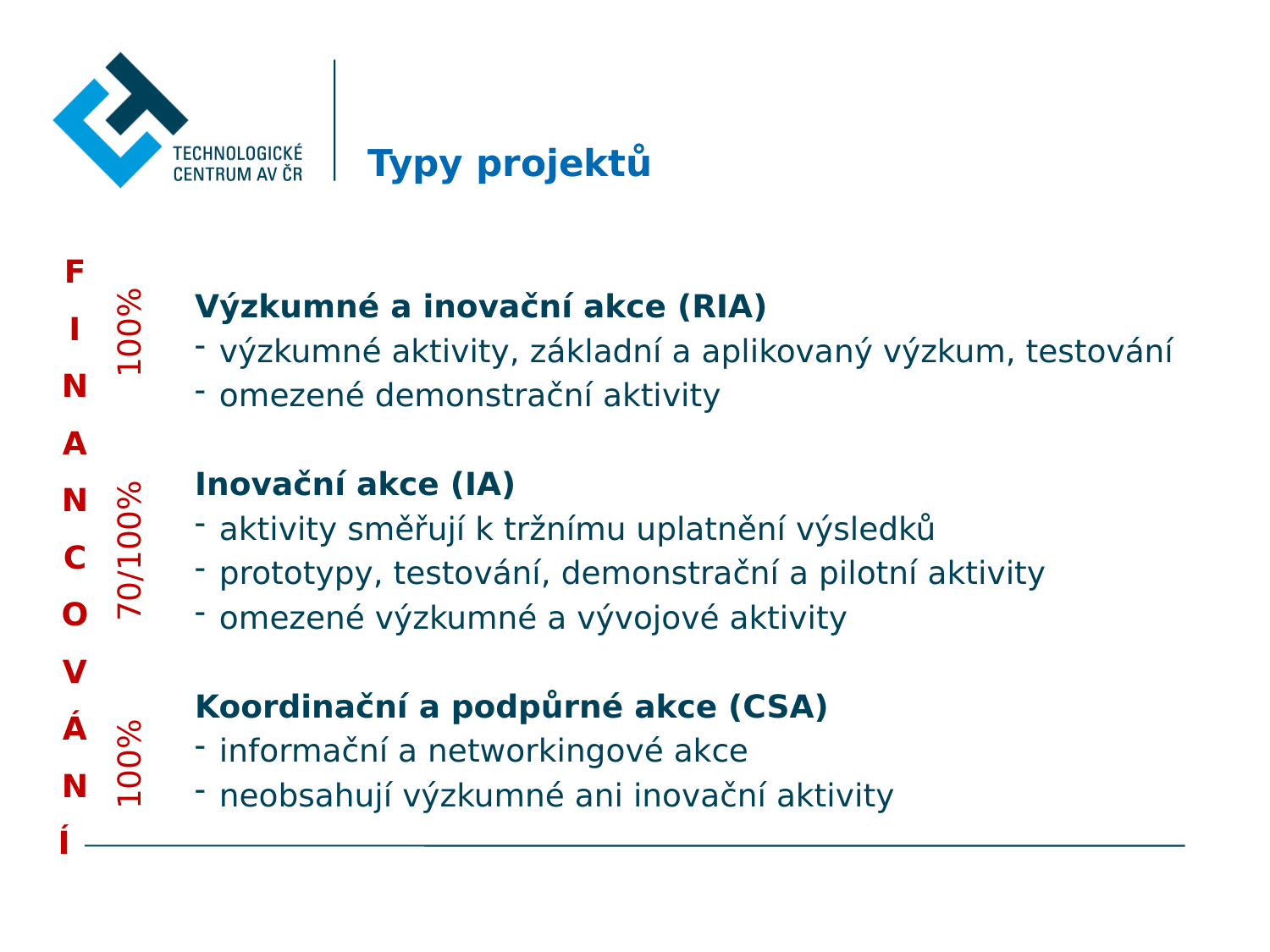

# Typy projektů
F
I
N
A
N
C
O
V
Á
N
Í
Výzkumné a inovační akce (RIA)
výzkumné aktivity, základní a aplikovaný výzkum, testování
omezené demonstrační aktivity

Inovační akce (IA)
aktivity směřují k tržnímu uplatnění výsledků
prototypy, testování, demonstrační a pilotní aktivity
omezené výzkumné a vývojové aktivity

Koordinační a podpůrné akce (CSA)
informační a networkingové akce
neobsahují výzkumné ani inovační aktivity

100%  	      70/100%  	     100%